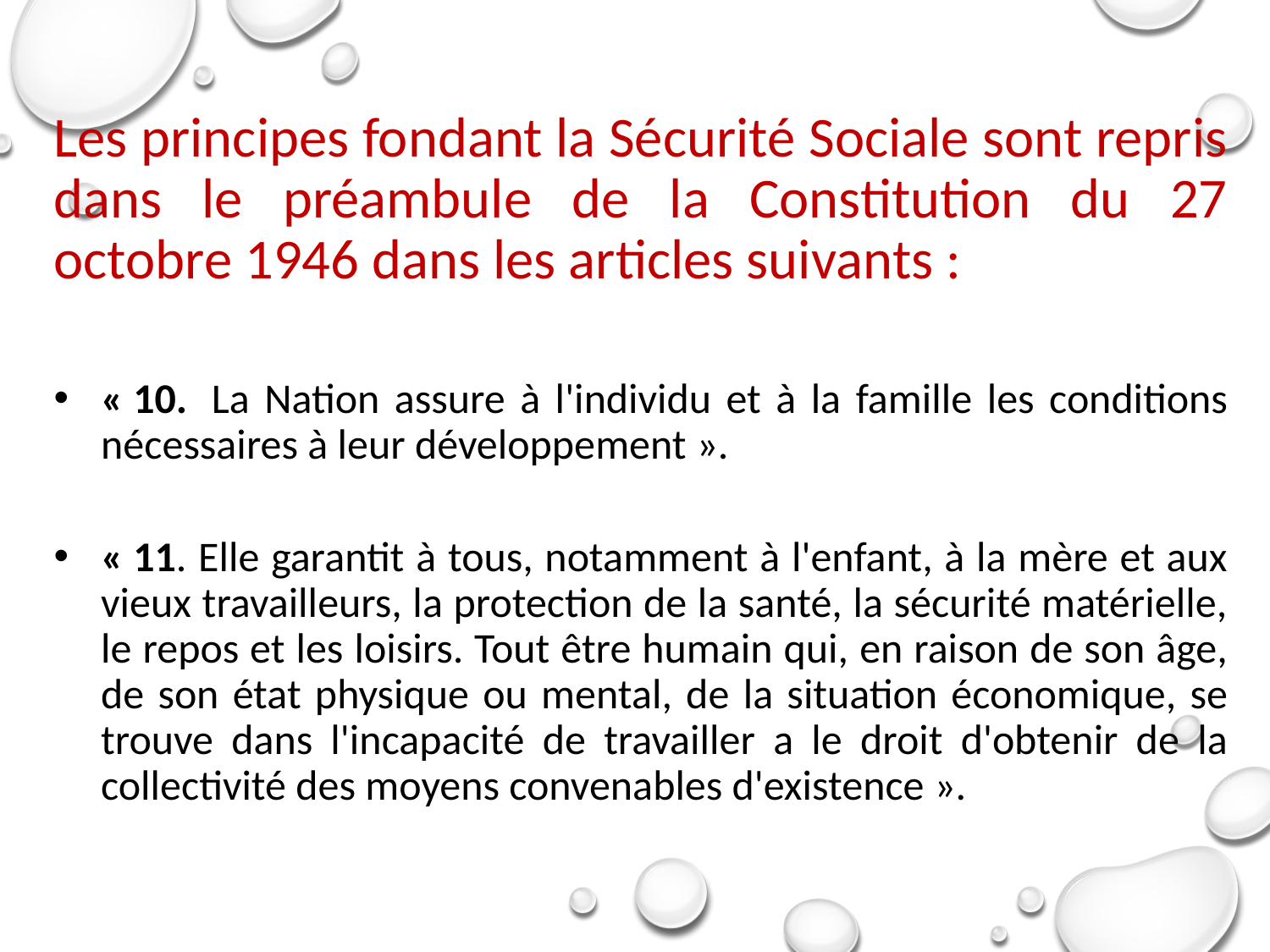

Les principes fondant la Sécurité Sociale sont repris dans le préambule de la Constitution du 27 octobre 1946 dans les articles suivants :

« 10.  La Nation assure à l'individu et à la famille les conditions nécessaires à leur développement ».

« 11. Elle garantit à tous, notamment à l'enfant, à la mère et aux vieux travailleurs, la protection de la santé, la sécurité matérielle, le repos et les loisirs. Tout être humain qui, en raison de son âge, de son état physique ou mental, de la situation économique, se trouve dans l'incapacité de travailler a le droit d'obtenir de la collectivité des moyens convenables d'existence ».